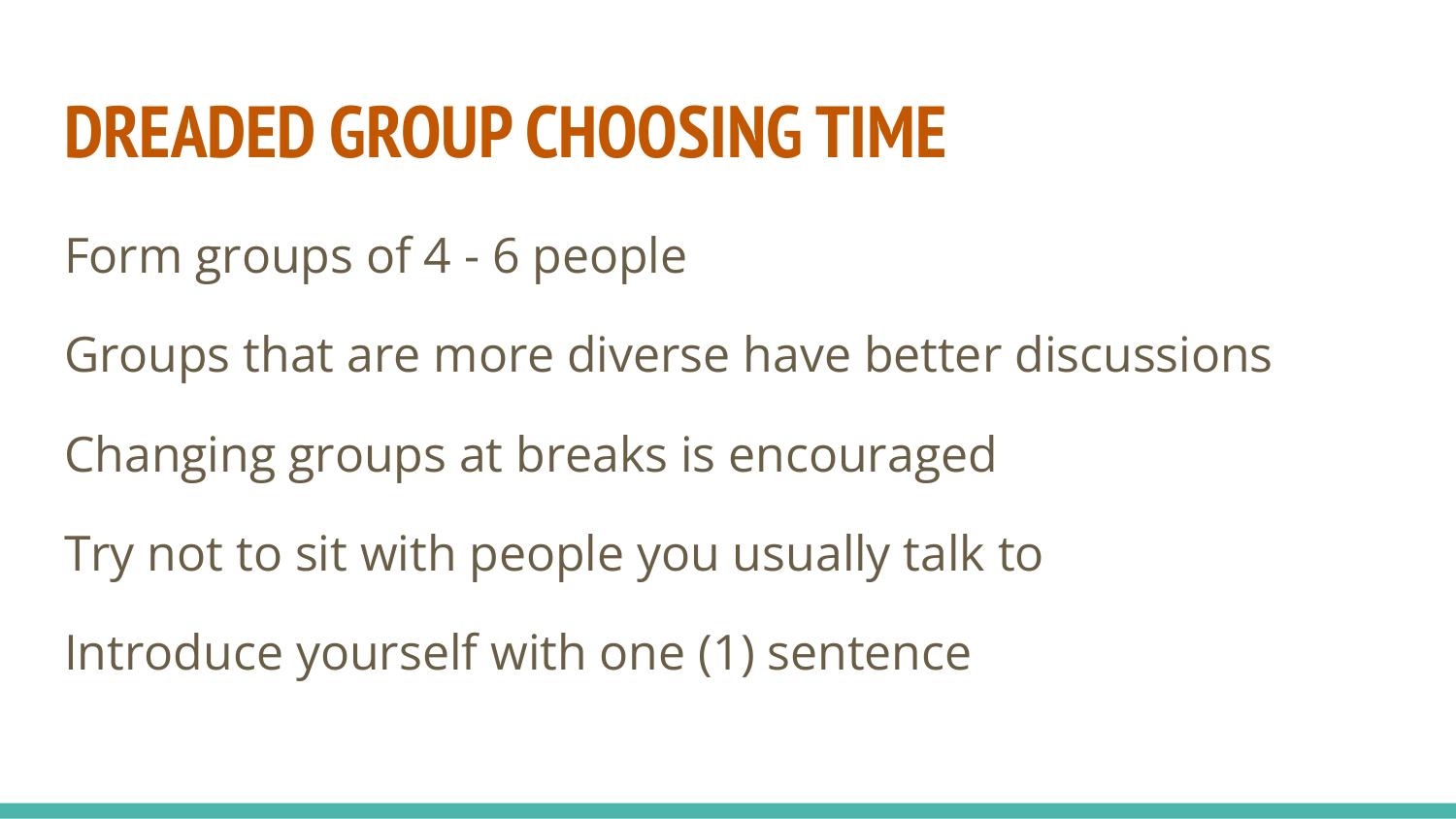

# DREADED GROUP CHOOSING TIME
Form groups of 4 - 6 people
Groups that are more diverse have better discussions
Changing groups at breaks is encouraged
Try not to sit with people you usually talk to
Introduce yourself with one (1) sentence